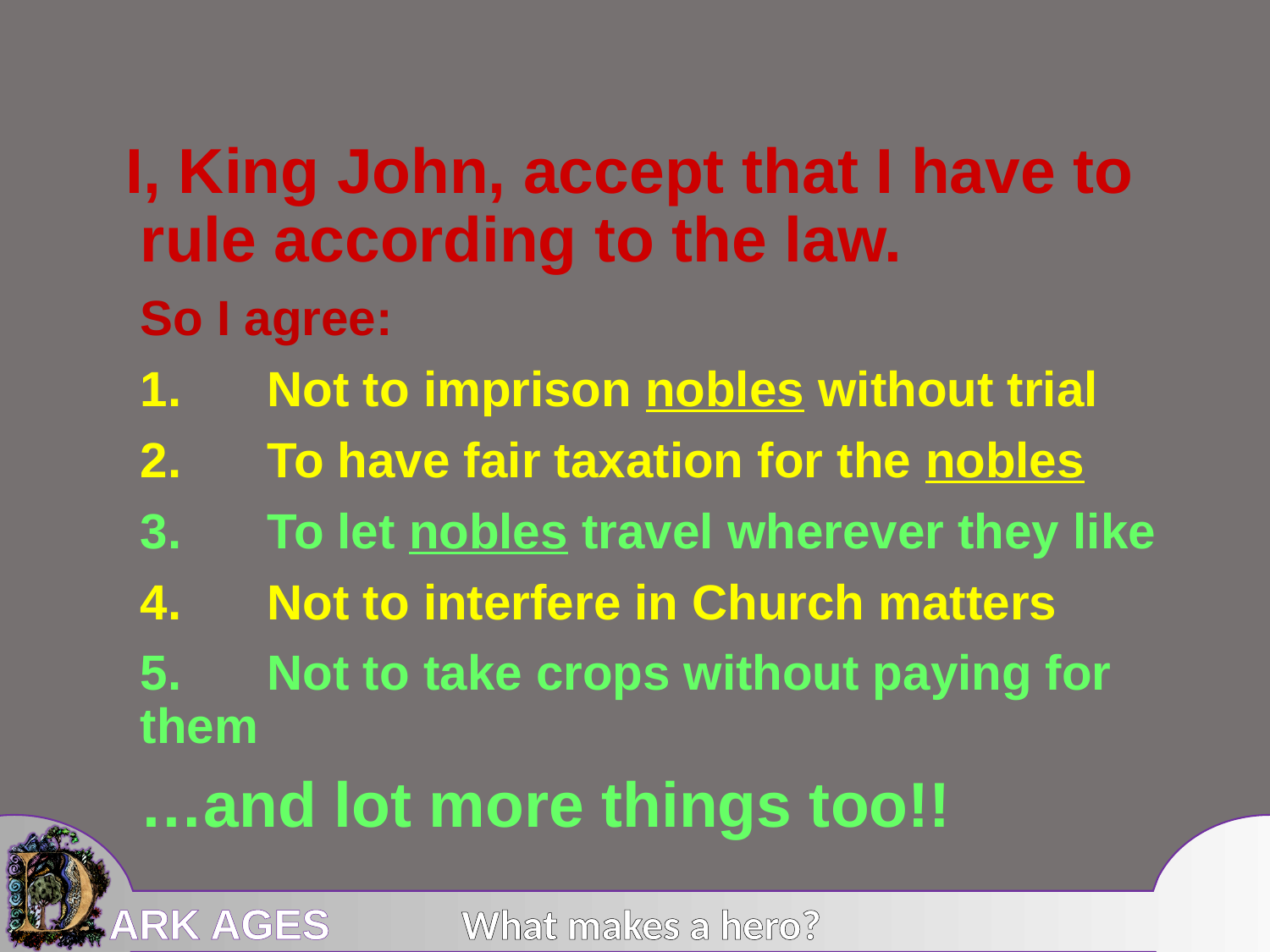

I, King John, accept that I have to rule according to the law.
	So I agree:
	1.	Not to imprison nobles without trial
	2.	To have fair taxation for the nobles
	3.	To let nobles travel wherever they like
	4.	Not to interfere in Church matters
	5.	Not to take crops without paying for them
	…and lot more things too!!